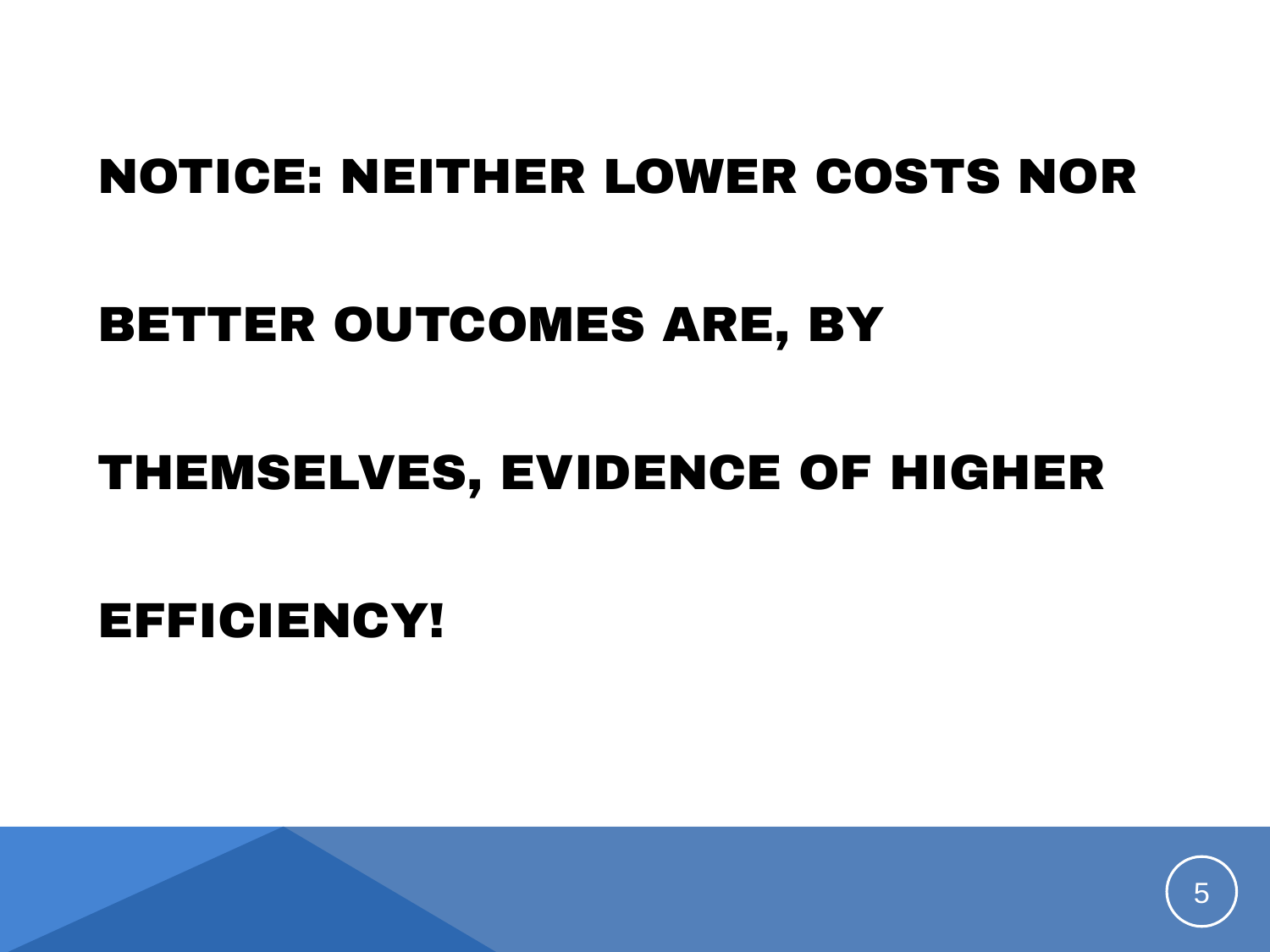

# Notice: neither lower costs nor better outcomes are, by themselves, evidence of higher efficiency!
5